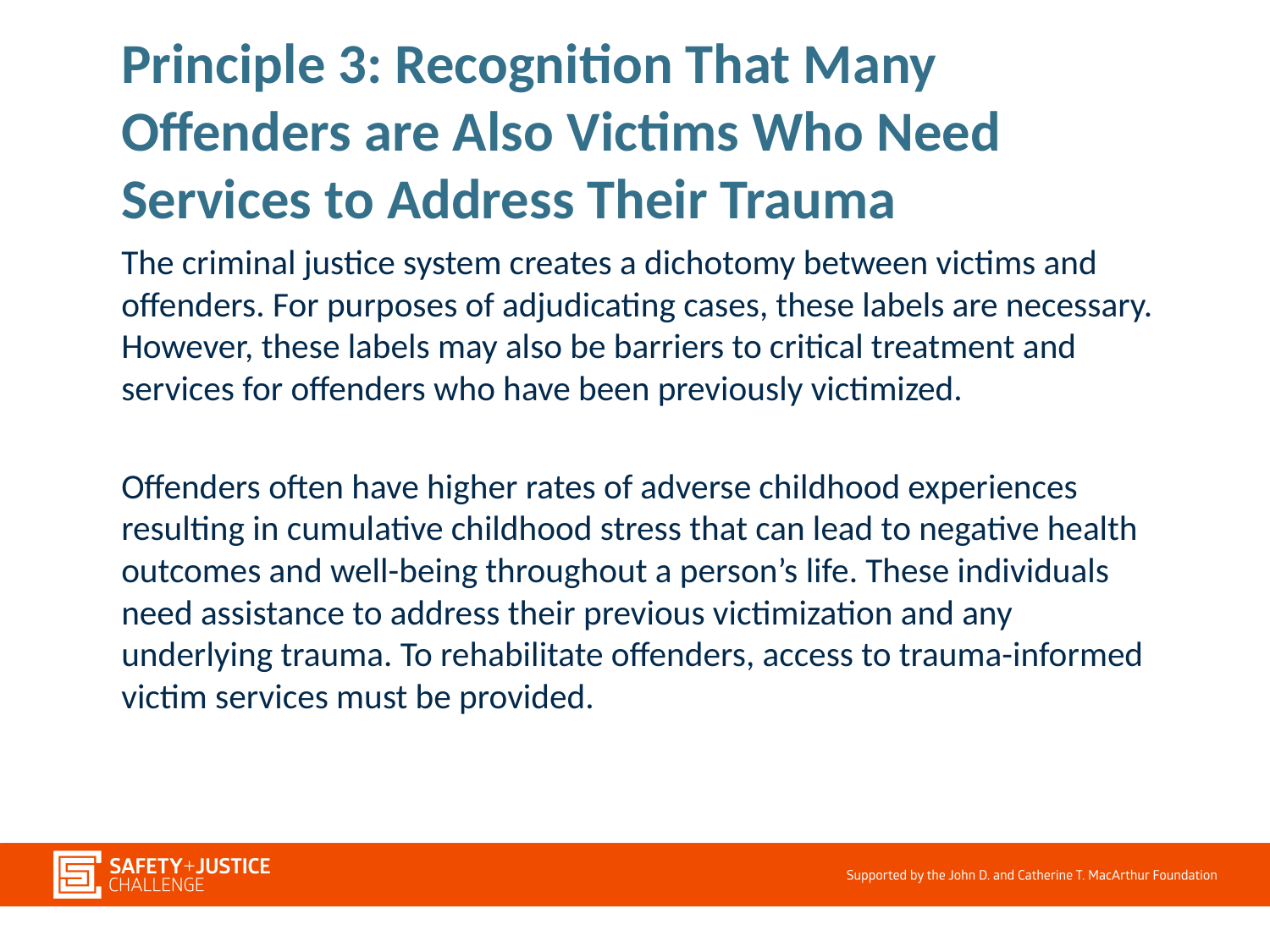

# Principle 3: Recognition That Many Offenders are Also Victims Who Need Services to Address Their Trauma
The criminal justice system creates a dichotomy between victims and offenders. For purposes of adjudicating cases, these labels are necessary. However, these labels may also be barriers to critical treatment and services for offenders who have been previously victimized.

Offenders often have higher rates of adverse childhood experiences resulting in cumulative childhood stress that can lead to negative health outcomes and well-being throughout a person’s life. These individuals need assistance to address their previous victimization and any underlying trauma. To rehabilitate offenders, access to trauma-informed victim services must be provided.